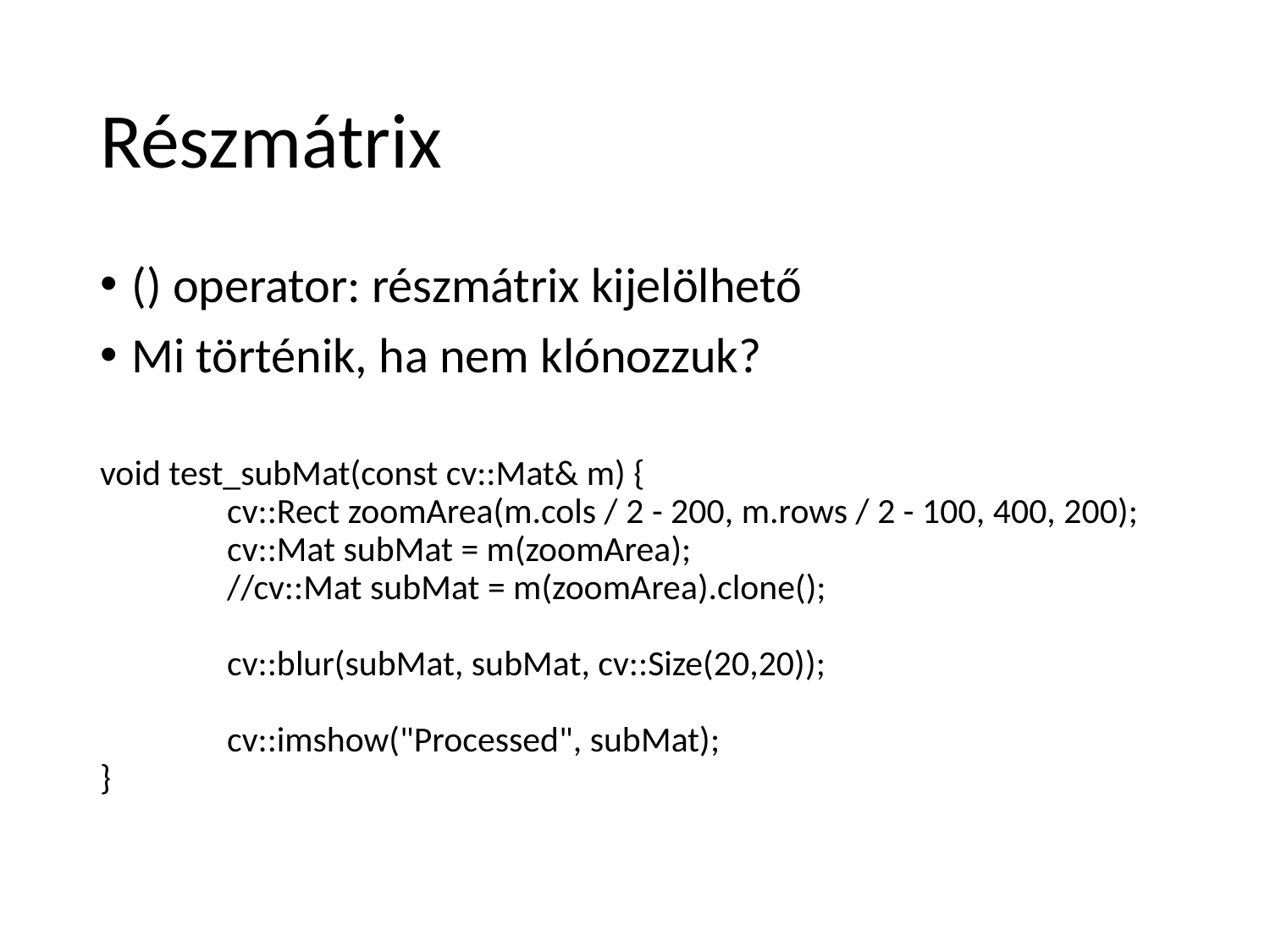

# Részmátrix
() operator: részmátrix kijelölhető
Mi történik, ha nem klónozzuk?

void test_subMat(const cv::Mat& m) {
	cv::Rect zoomArea(m.cols / 2 - 200, m.rows / 2 - 100, 400, 200);
	cv::Mat subMat = m(zoomArea);
	//cv::Mat subMat = m(zoomArea).clone();

	cv::blur(subMat, subMat, cv::Size(20,20));

	cv::imshow("Processed", subMat);
}